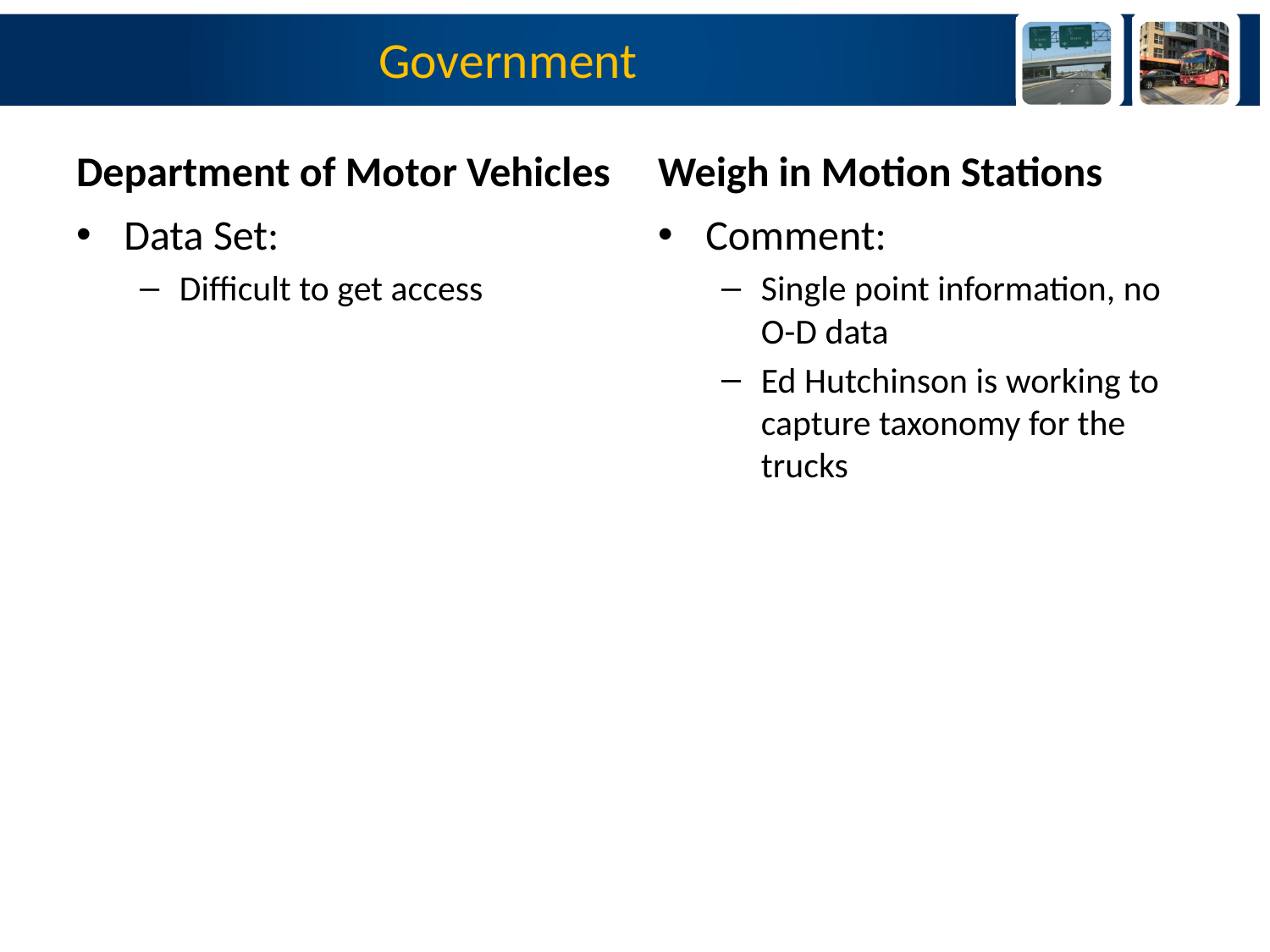

# Government
Department of Motor Vehicles
Weigh in Motion Stations
Data Set:
Difficult to get access
Comment:
Single point information, no O-D data
Ed Hutchinson is working to capture taxonomy for the trucks